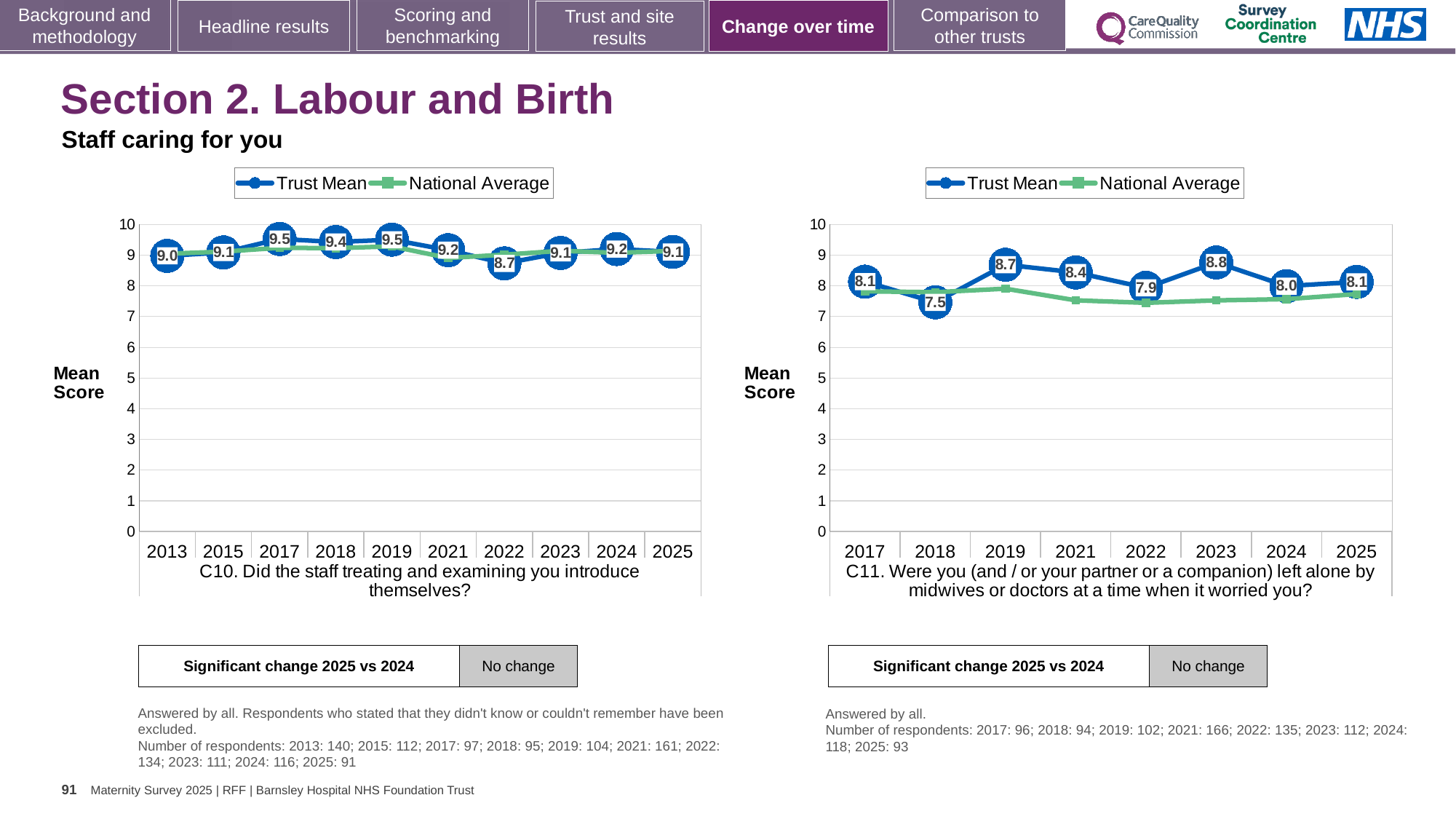

# Section 2. Labour and Birth
Staff caring for you

### Chart

| Category | Trust Mean | National Average |
|---|---|---|
| 2013 | 8.976459642329248 | 9.044741276008148 |
| 2015 | 9.088266067332677 | 9.113601910855463 |
| 2017 | 9.525718976104024 | 9.237801830164695 |
| 2018 | 9.426670979418871 | 9.226424325644443 |
| 2019 | 9.503153423288357 | 9.2847156193811 |
| 2021 | 9.162292975381089 | 8.907170964185832 |
| 2022 | 8.732580663751664 | 9.013839700364157 |
| 2023 | 9.071400824862895 | 9.13996321922253 |
| 2024 | 9.19751495259655 | 9.075611856671559 |
| 2025 | 9.10700618090515 | 9.13565957757553 |

### Chart

| Category | Trust Mean | National Average |
|---|---|---|
| 2017 | 8.137041014082214 | 7.822284591699917 |
| 2018 | 7.463263163187745 | 7.792710897457465 |
| 2019 | 8.687479074021043 | 7.906659960370265 |
| 2021 | 8.435940001616451 | 7.528475567042071 |
| 2022 | 7.936864613973938 | 7.447315959857407 |
| 2023 | 8.76046211130306 | 7.526990574592819 |
| 2024 | 7.992913805855155 | 7.567698324088997 |
| 2025 | 8.129643073499006 | 7.731746255321834 |
| Significant change 2025 vs 2024 | No change |
| --- | --- |
| Significant change 2025 vs 2024 | No change |
| --- | --- |
Answered by all. Respondents who stated that they didn't know or couldn't remember have been excluded.
Number of respondents: 2013: 140; 2015: 112; 2017: 97; 2018: 95; 2019: 104; 2021: 161; 2022: 134; 2023: 111; 2024: 116; 2025: 91
Answered by all.
Number of respondents: 2017: 96; 2018: 94; 2019: 102; 2021: 166; 2022: 135; 2023: 112; 2024: 118; 2025: 93
91